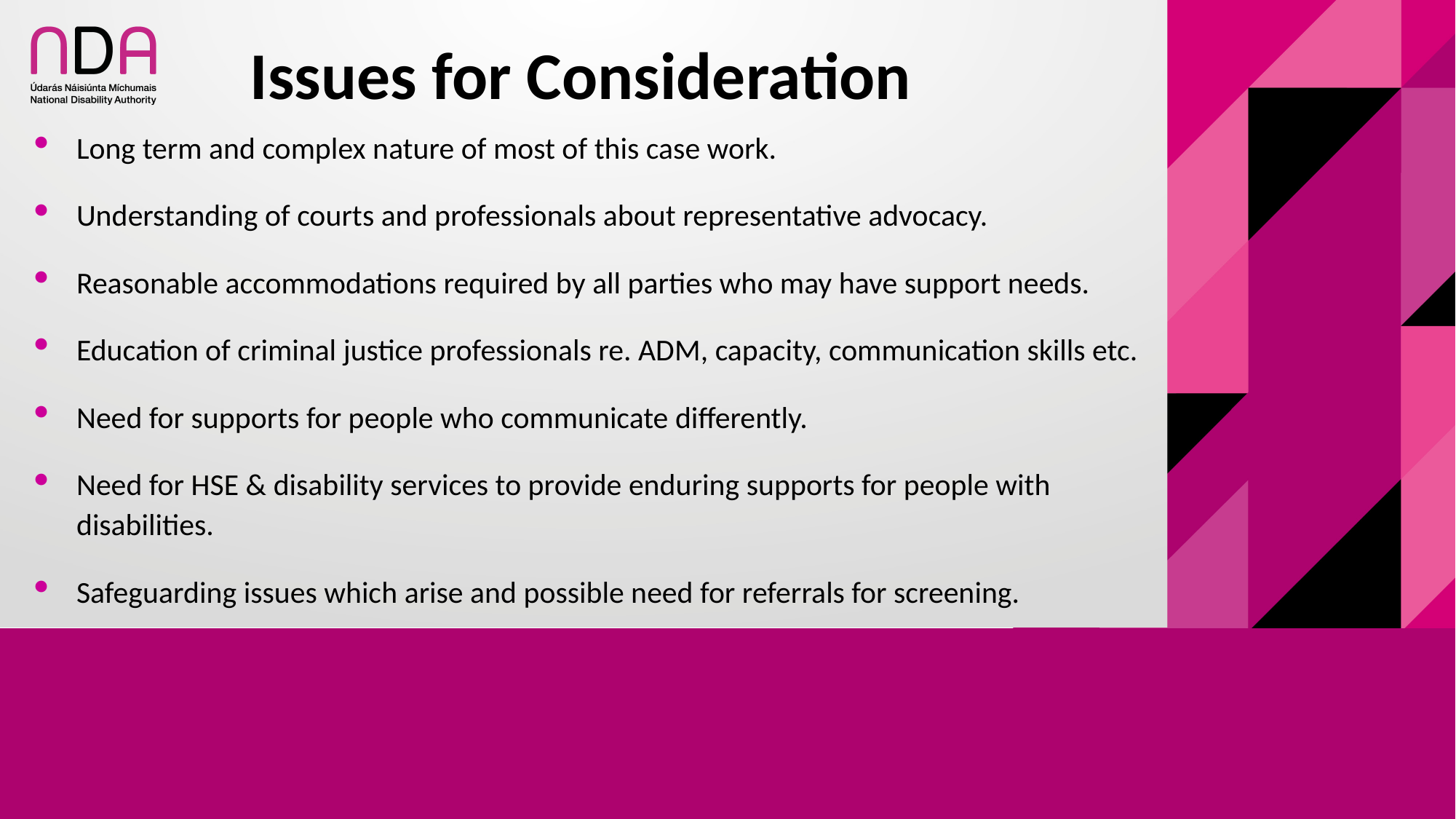

# Issues for Consideration
Long term and complex nature of most of this case work.
Understanding of courts and professionals about representative advocacy.
Reasonable accommodations required by all parties who may have support needs.
Education of criminal justice professionals re. ADM, capacity, communication skills etc.
Need for supports for people who communicate differently.
Need for HSE & disability services to provide enduring supports for people with disabilities.
Safeguarding issues which arise and possible need for referrals for screening.